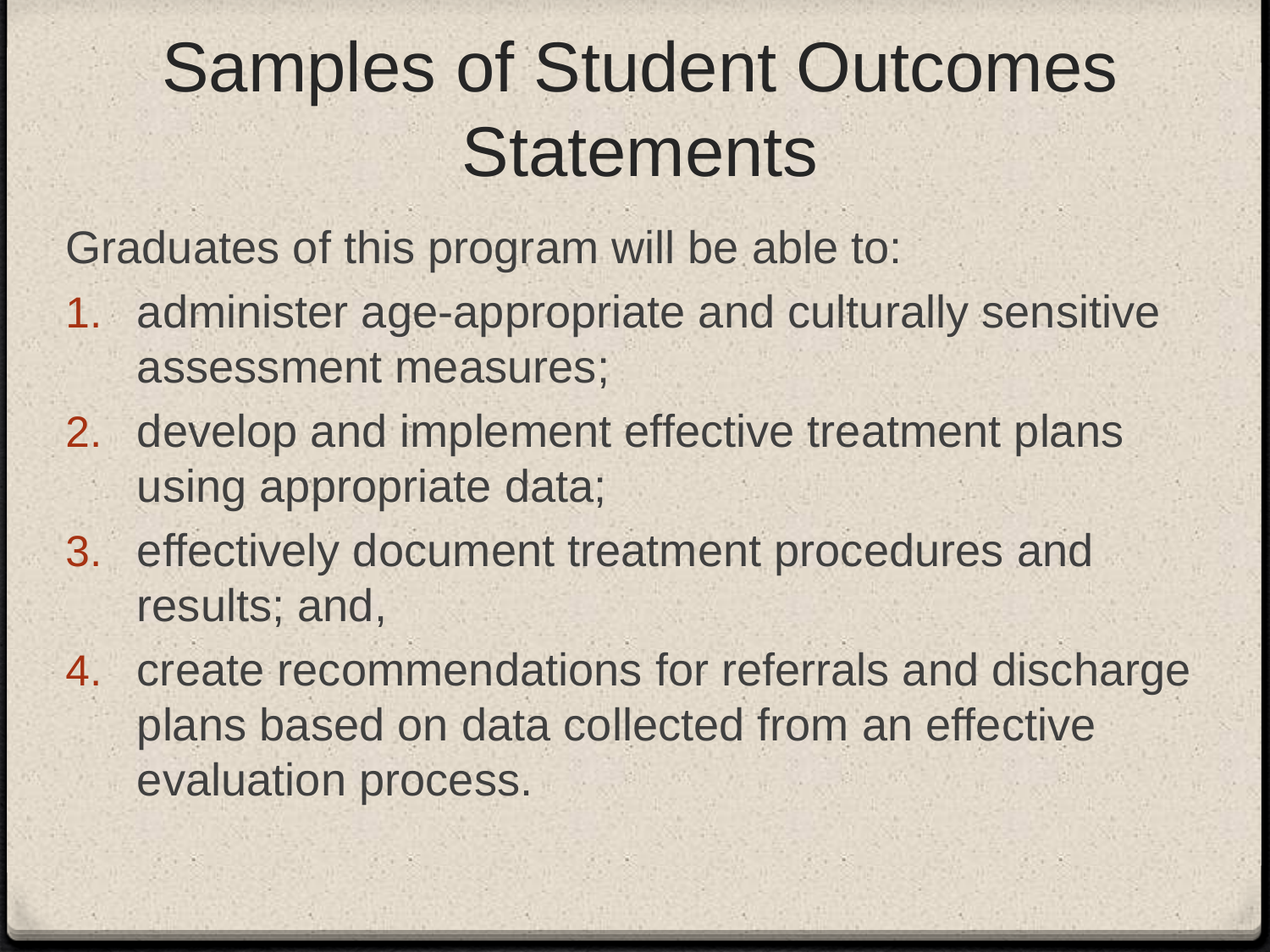

# Samples of Student Outcomes Statements
Graduates of this program will be able to:
administer age-appropriate and culturally sensitive assessment measures;
develop and implement effective treatment plans using appropriate data;
effectively document treatment procedures and results; and,
create recommendations for referrals and discharge plans based on data collected from an effective evaluation process.